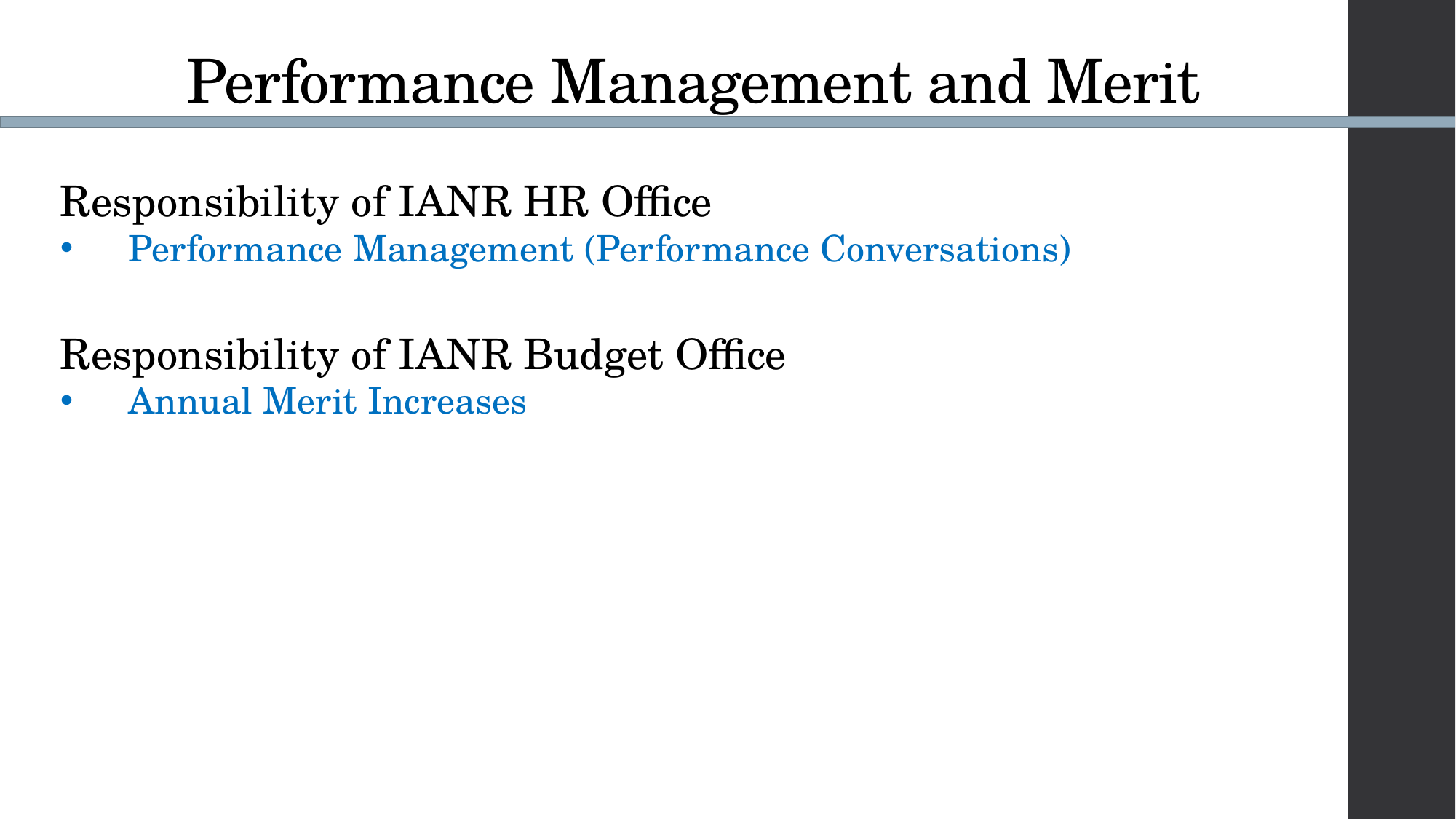

# Performance Management and Merit

Responsibility of IANR HR Office
Performance Management (Performance Conversations)

Responsibility of IANR Budget Office
Annual Merit Increases